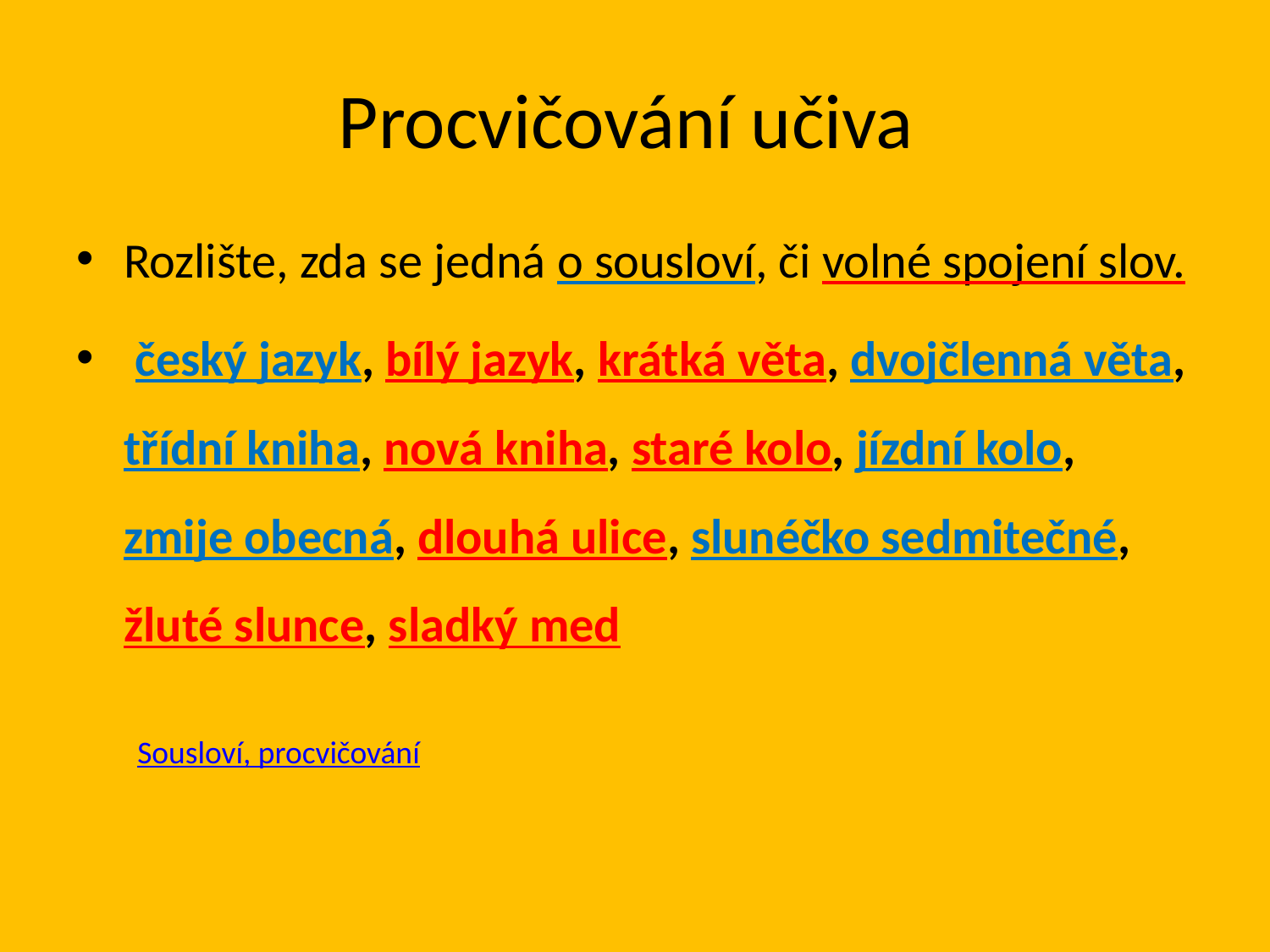

# Procvičování učiva
Rozlište, zda se jedná o sousloví, či volné spojení slov.
 český jazyk, bílý jazyk, krátká věta, dvojčlenná věta, třídní kniha, nová kniha, staré kolo, jízdní kolo, zmije obecná, dlouhá ulice, slunéčko sedmitečné, žluté slunce, sladký med
Sousloví, procvičování